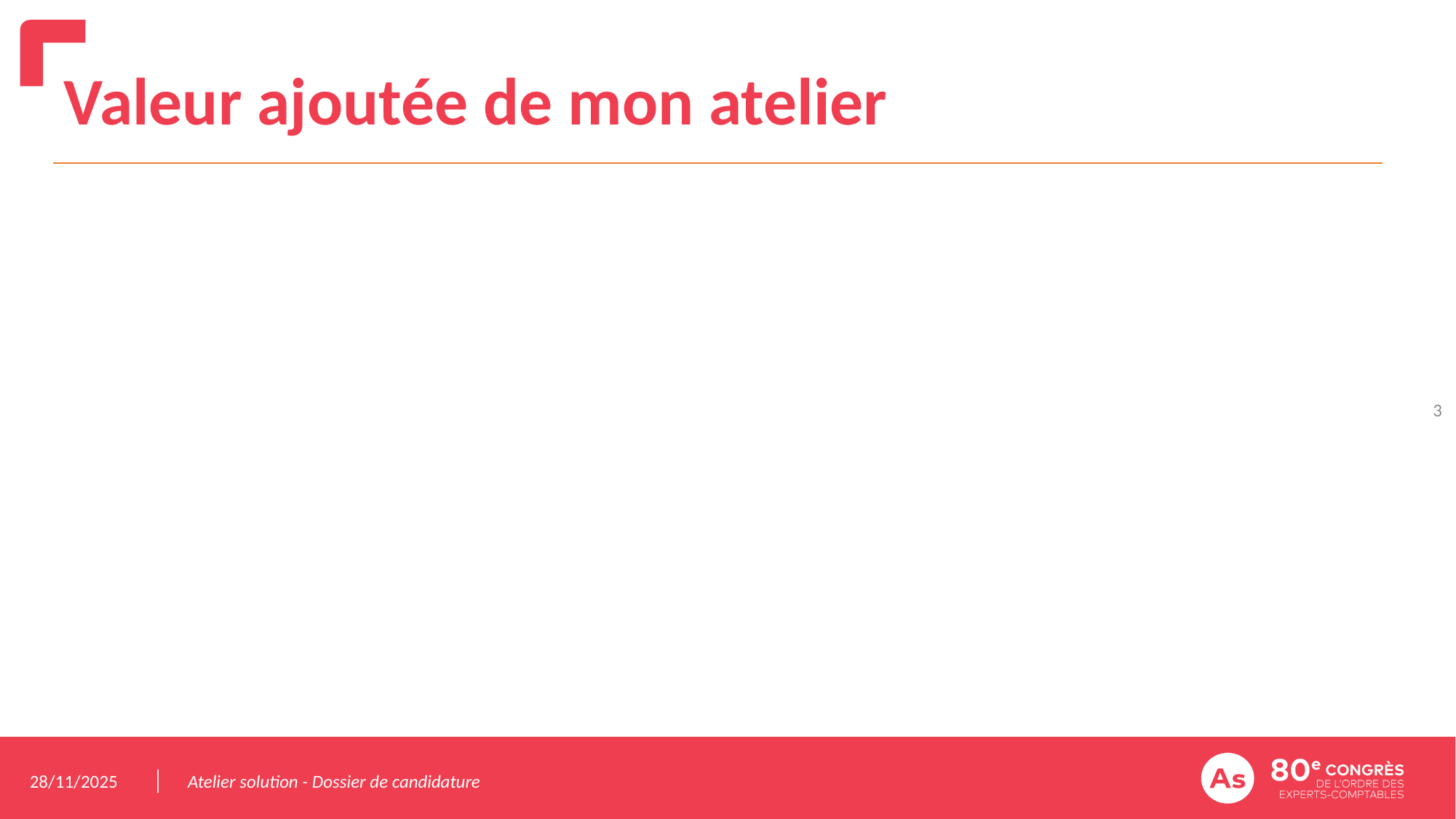

# Valeur ajoutée de mon atelier

3
28/11/2025